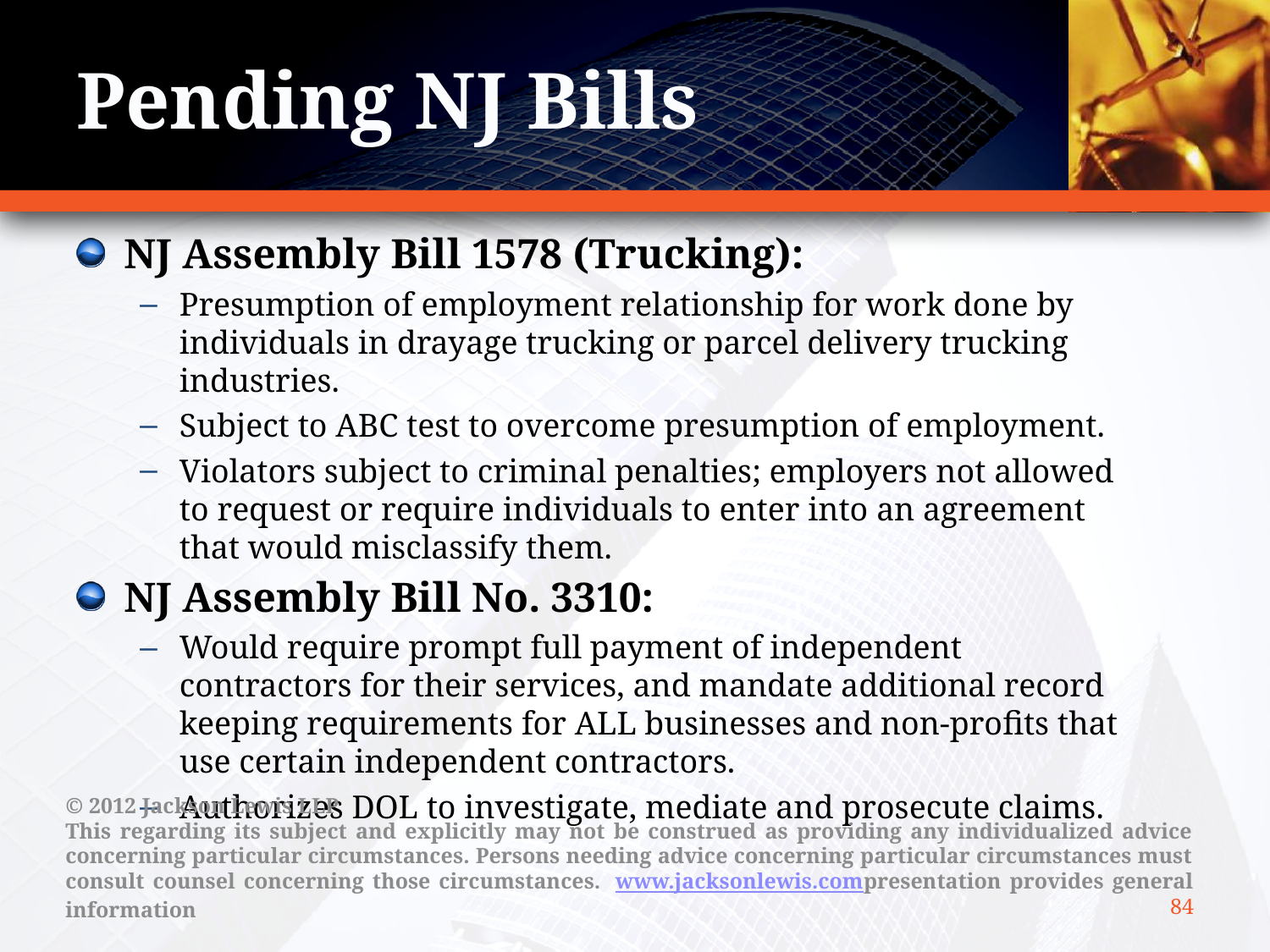

# Pending NJ Bills
NJ Assembly Bill 1578 (Trucking):
Presumption of employment relationship for work done by individuals in drayage trucking or parcel delivery trucking industries.
Subject to ABC test to overcome presumption of employment.
Violators subject to criminal penalties; employers not allowed to request or require individuals to enter into an agreement that would misclassify them.
NJ Assembly Bill No. 3310:
Would require prompt full payment of independent contractors for their services, and mandate additional record keeping requirements for ALL businesses and non-profits that use certain independent contractors.
Authorizes DOL to investigate, mediate and prosecute claims.

© 2012 Jackson Lewis LLP
This regarding its subject and explicitly may not be construed as providing any individualized advice concerning particular circumstances. Persons needing advice concerning particular circumstances must consult counsel concerning those circumstances.  www.jacksonlewis.compresentation provides general information
84